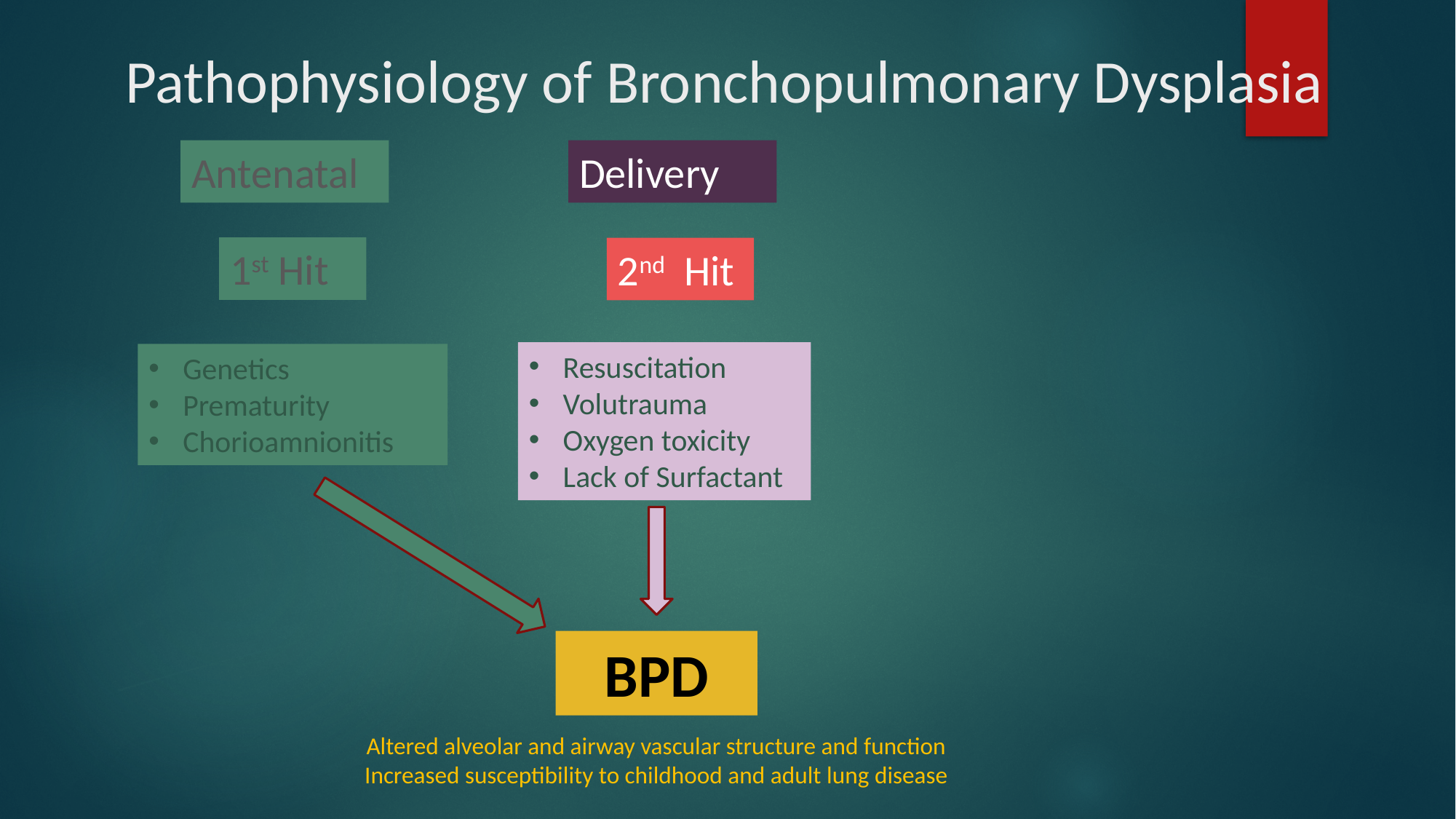

# Pathophysiology of Bronchopulmonary Dysplasia
Antenatal
Delivery
1st Hit
2nd  Hit
Resuscitation
Volutrauma
Oxygen toxicity
Lack of Surfactant
Genetics
Prematurity
Chorioamnionitis

BPD
Altered alveolar and airway vascular structure and function
Increased susceptibility to childhood and adult lung disease